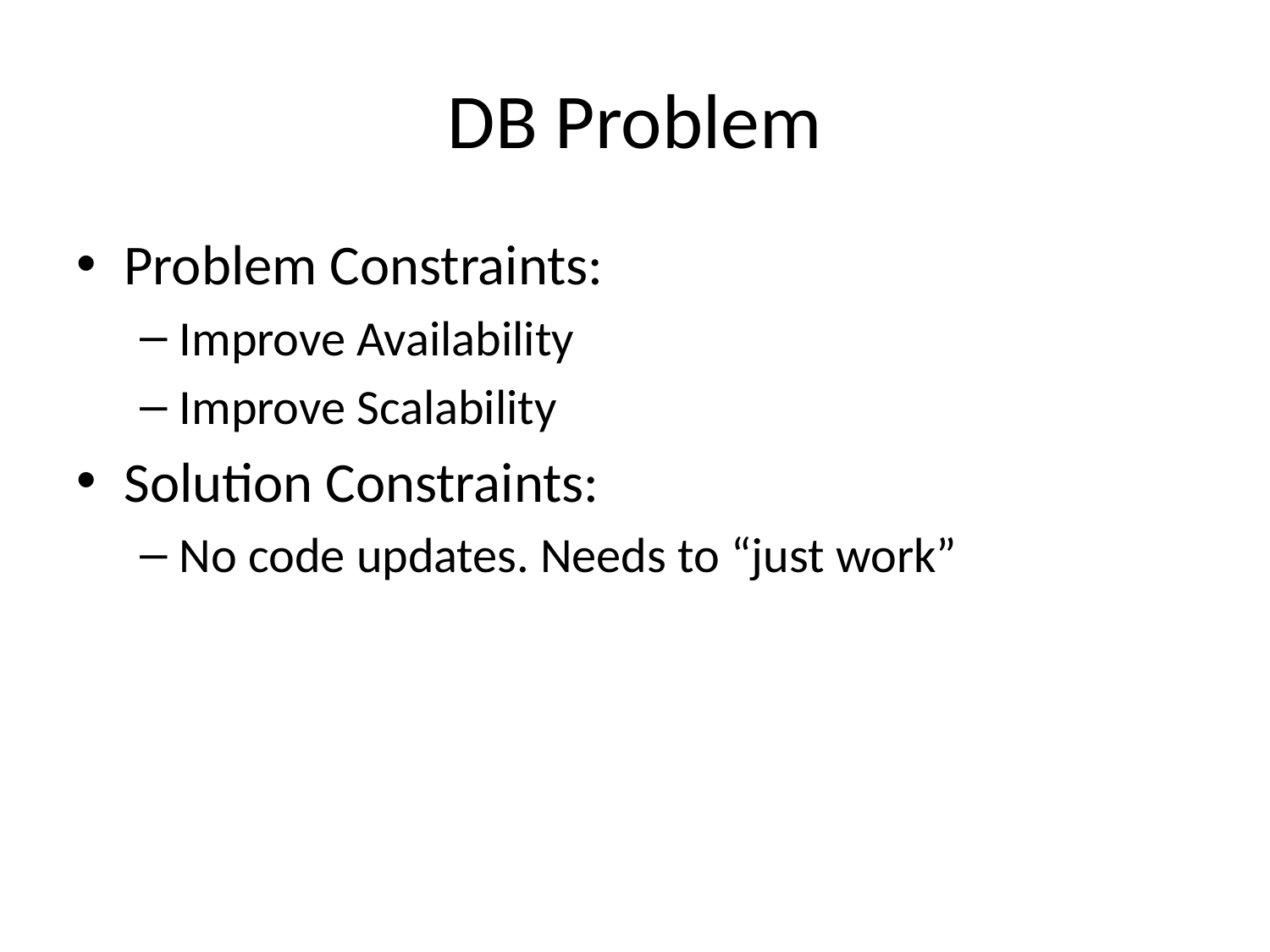

# DB Problem
Problem Constraints:
Improve Availability
Improve Scalability
Solution Constraints:
No code updates. Needs to “just work”